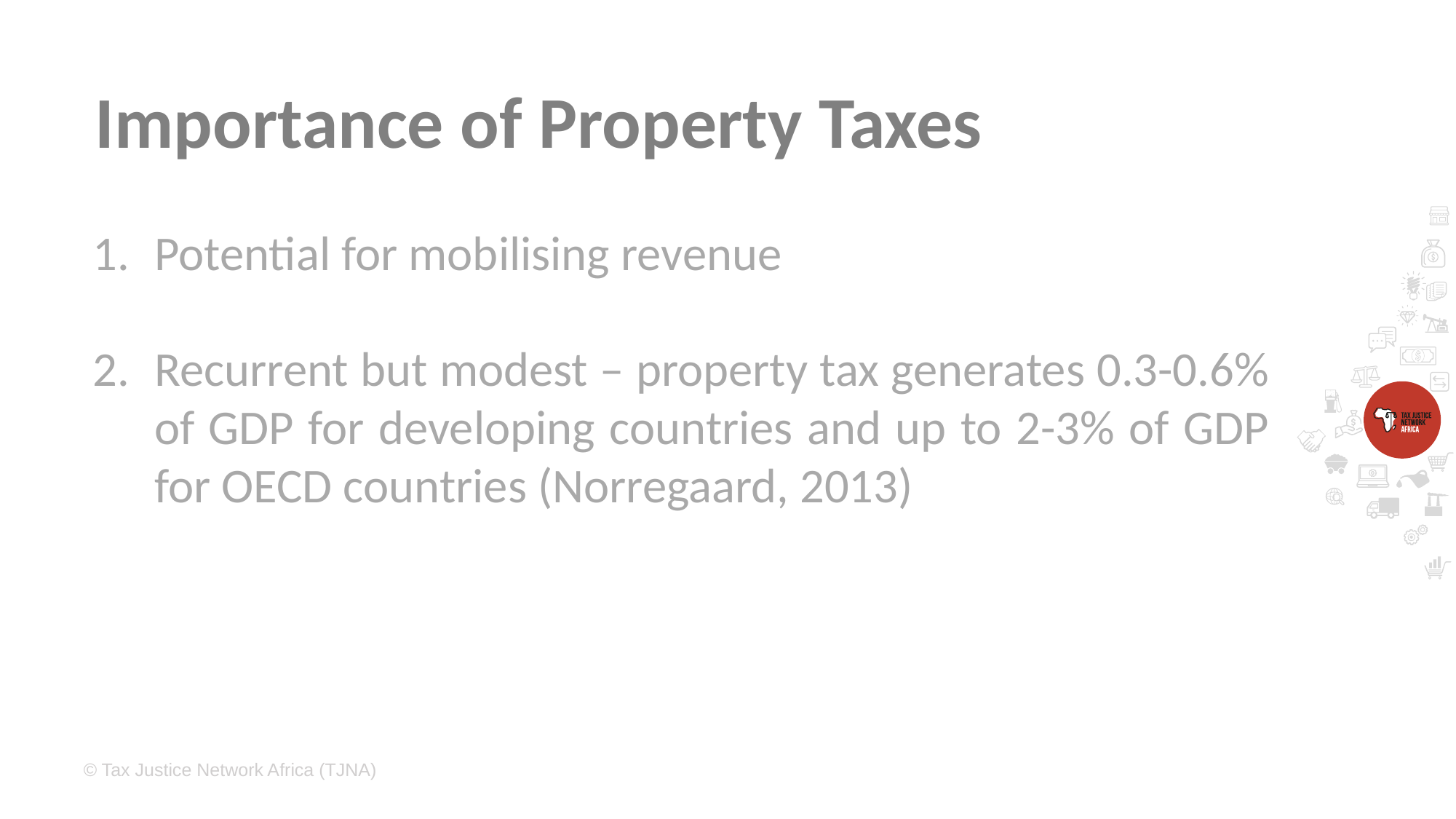

Importance of Property Taxes
Potential for mobilising revenue

Recurrent but modest – property tax generates 0.3-0.6% of GDP for developing countries and up to 2-3% of GDP for OECD countries (Norregaard, 2013)